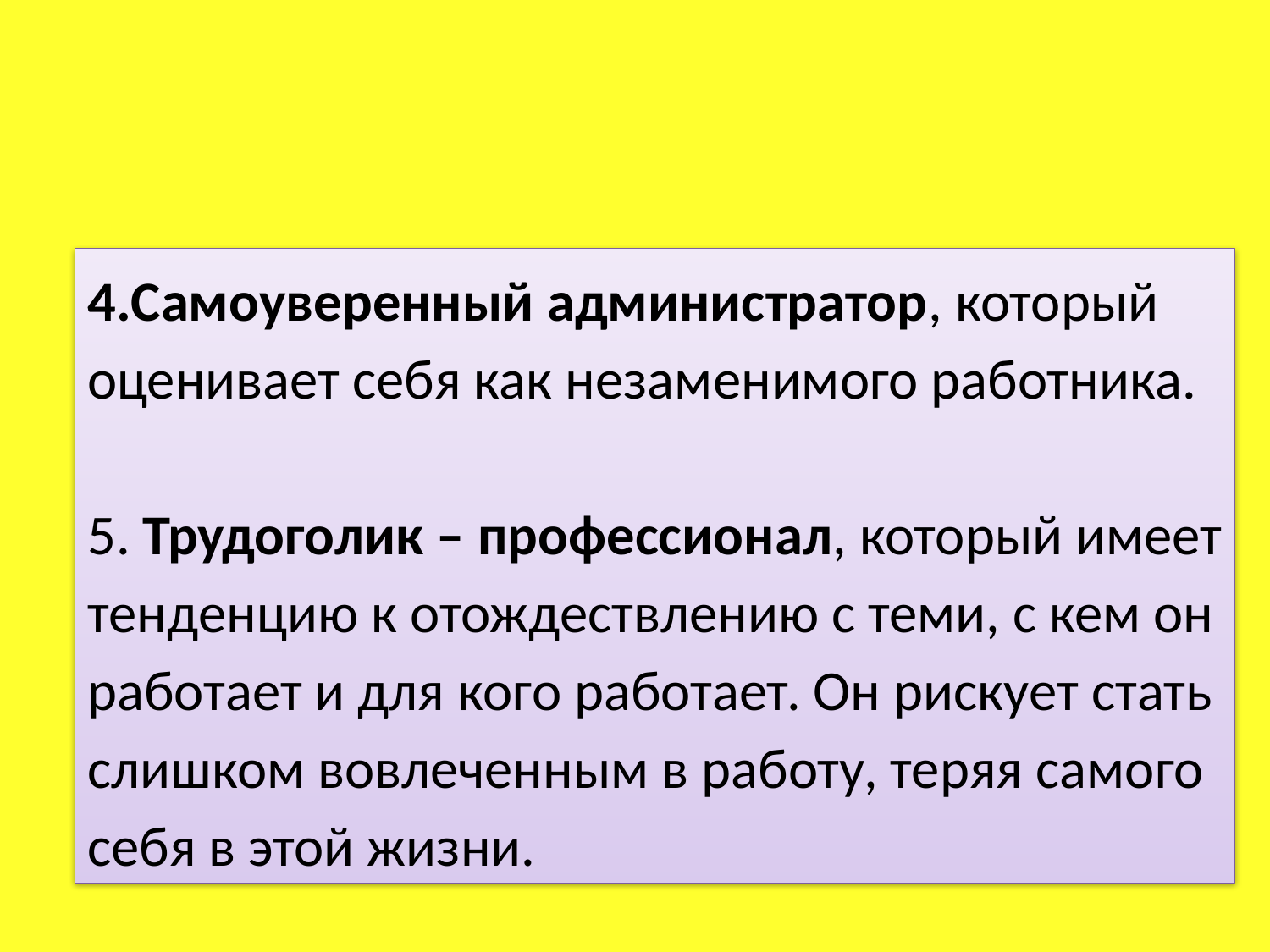

4.Самоуверенный администратор, который оценивает себя как незаменимого работника.

5. Трудоголик – профессионал, который имеет тенденцию к отождествлению с теми, с кем он работает и для кого работает. Он рискует стать слишком вовлеченным в работу, теряя самого себя в этой жизни.